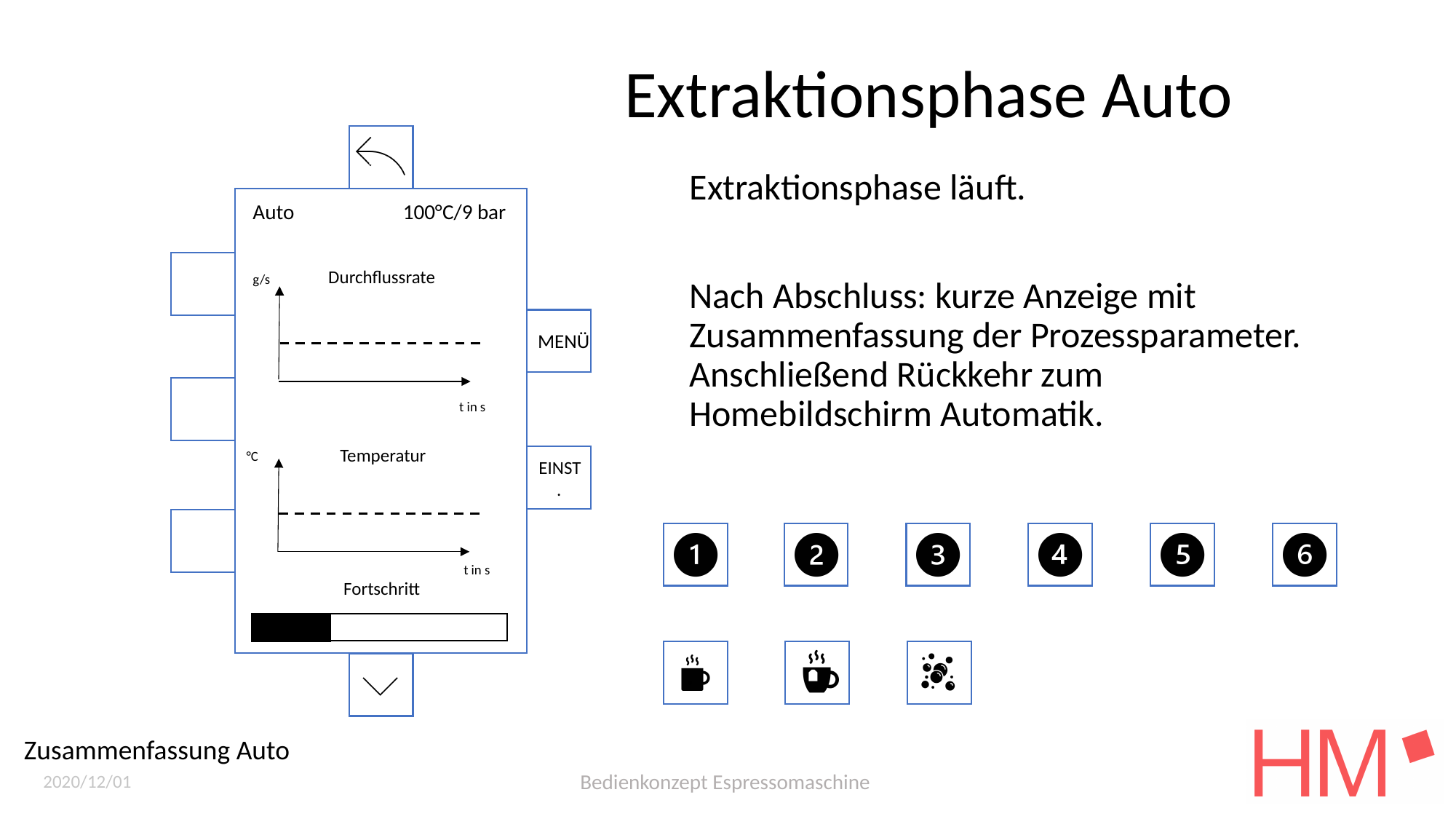

# Extraktionsphase Auto
a
Extraktionsphase läuft.

Nach Abschluss: kurze Anzeige mit Zusammenfassung der Prozessparameter. Anschließend Rückkehr zum Homebildschirm Automatik.

Auto                       100°C/9 bar
a
Durchflussrate
g/s
a
a
t in s
Temperatur
°C
a
a
.
.
.
.
.
.
t in s
Fortschritt

.
a
.
.
Zusammenfassung Auto
2020/12/01
Bedienkonzept Espressomaschine